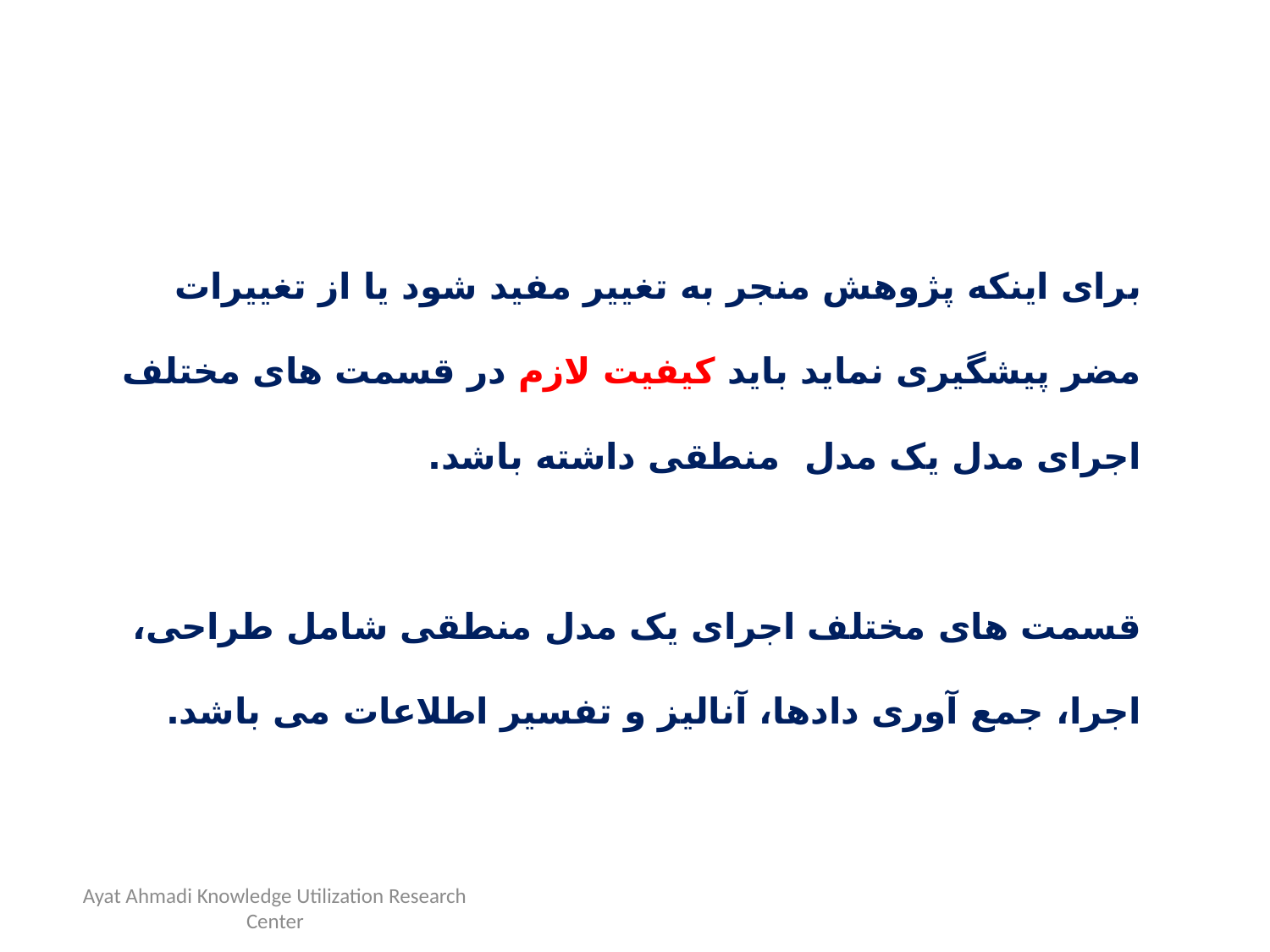

# برای اینکه پژوهش منجر به تغییر مفید شود یا از تغییرات مضر پیشگیری نماید باید کیفیت لازم در قسمت های مختلف اجرای مدل یک مدل  منطقی داشته باشد. قسمت های مختلف اجرای یک مدل منطقی شامل طراحی، اجرا، جمع آوری دادها، آنالیز و تفسیر اطلاعات می باشد.
Ayat Ahmadi Knowledge Utilization Research Center